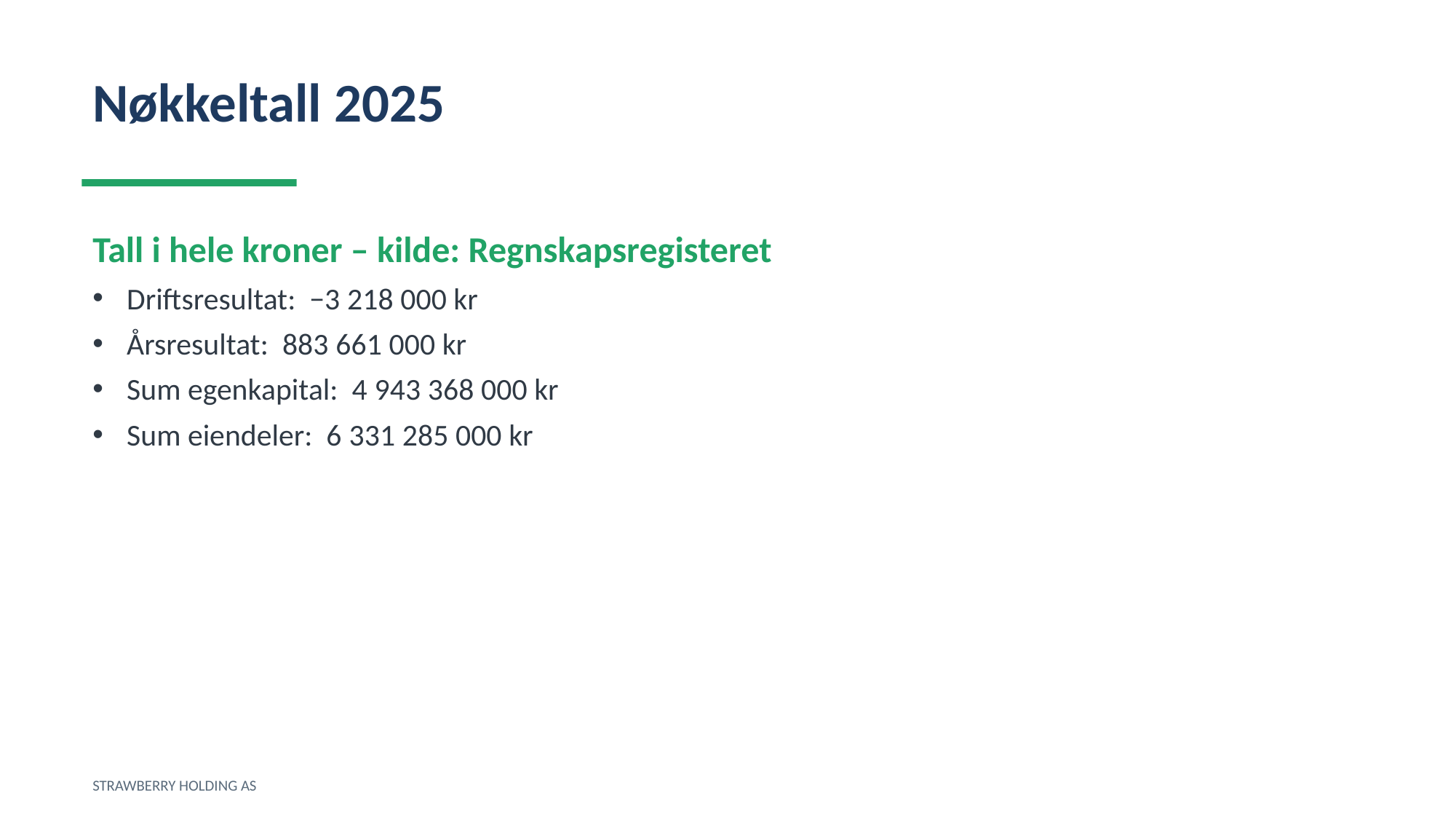

Nøkkeltall 2025

Tall i hele kroner – kilde: Regnskapsregisteret
Driftsresultat:  −3 218 000 kr
Årsresultat:  883 661 000 kr
Sum egenkapital:  4 943 368 000 kr
Sum eiendeler:  6 331 285 000 kr
STRAWBERRY HOLDING AS